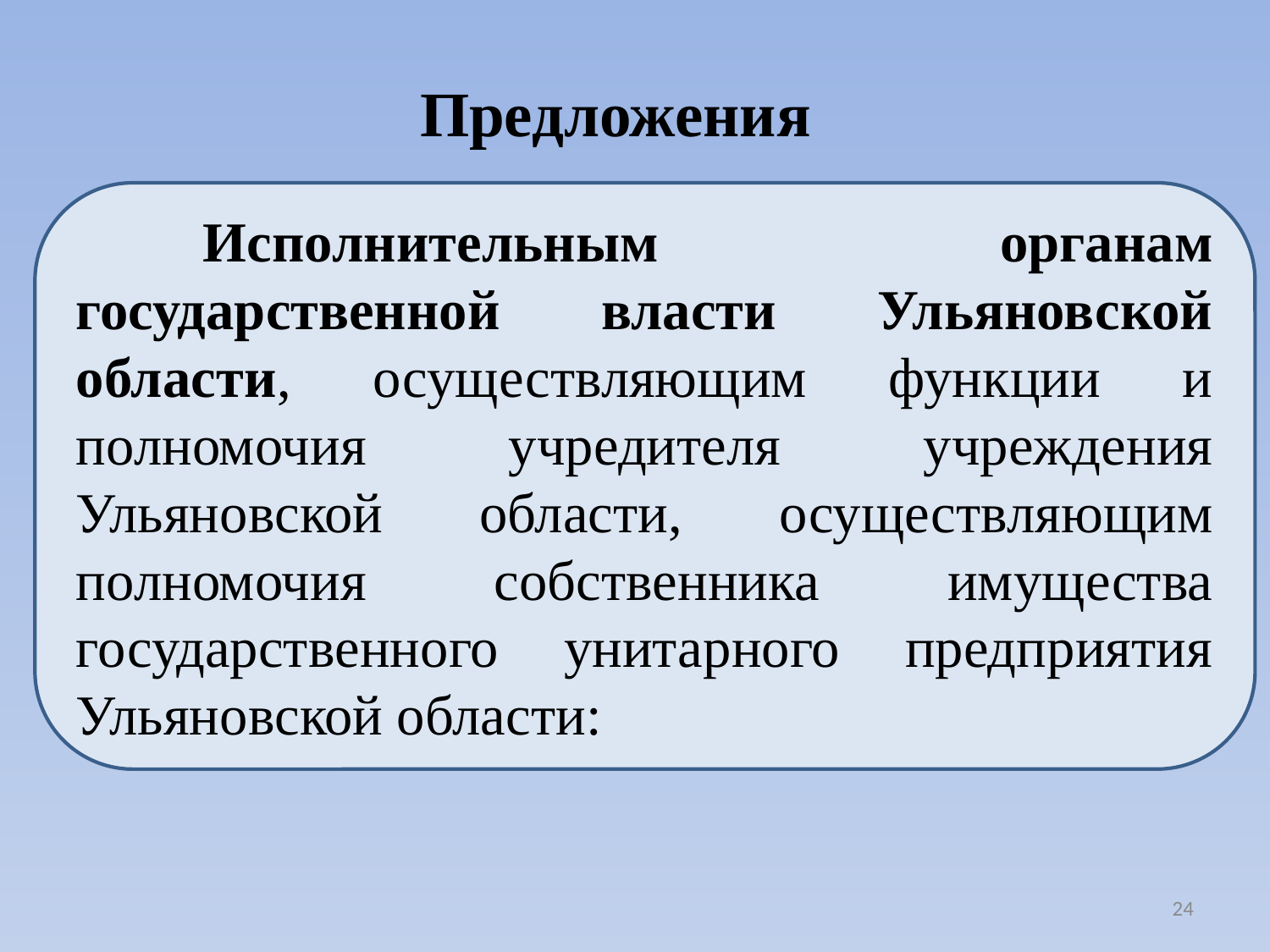

# Предложения
	Исполнительным органам государственной власти Ульяновской области, осуществляющим функции и полномочия учредителя учреждения Ульяновской области, осуществляющим полномочия собственника имущества государственного унитарного предприятия Ульяновской области:
24